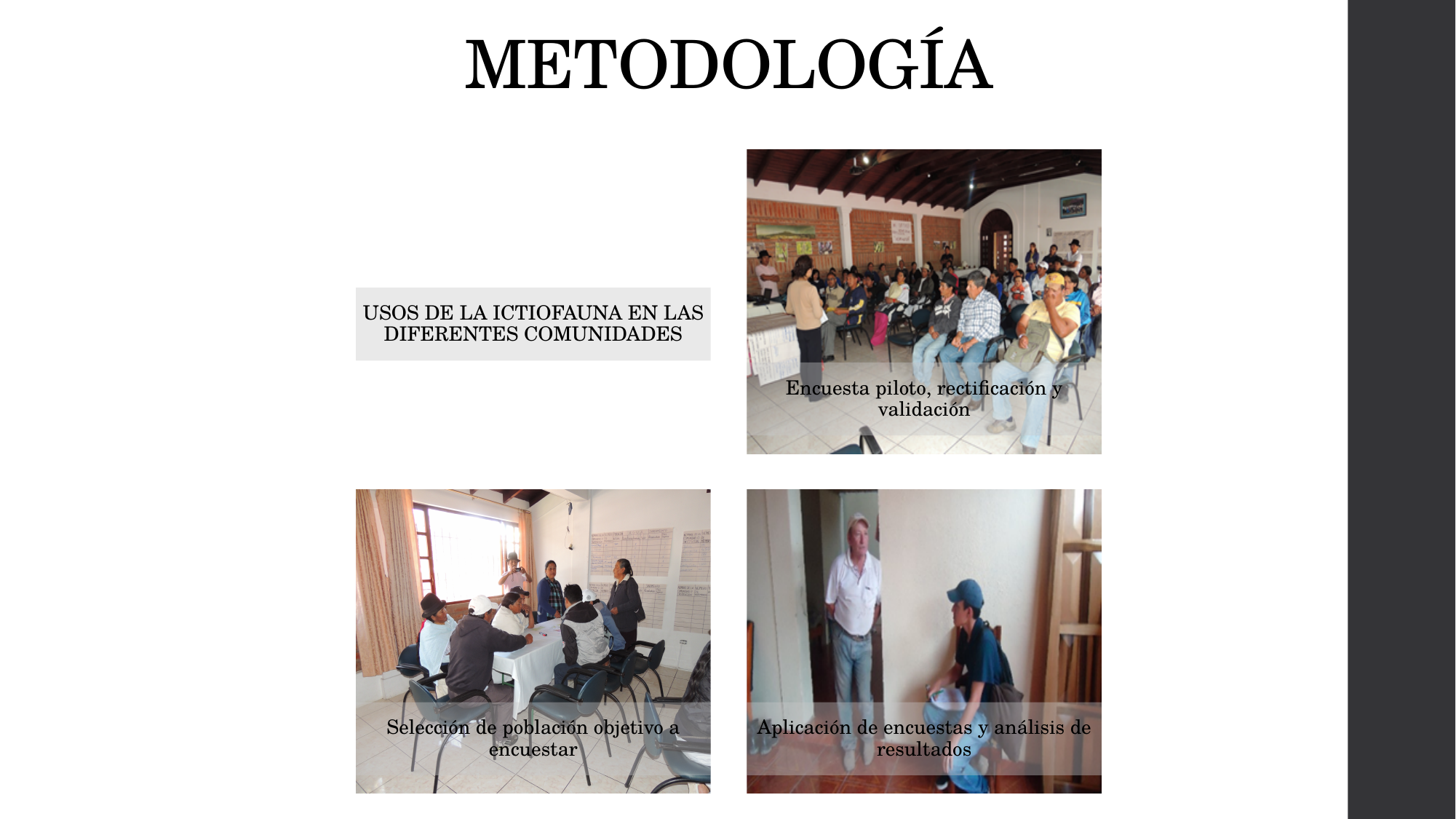

# METODOLOGÍA
USOS DE LA ICTIOFAUNA EN LAS DIFERENTES COMUNIDADES
Encuesta piloto, rectificación y validación
Selección de población objetivo a encuestar
Aplicación de encuestas y análisis de resultados